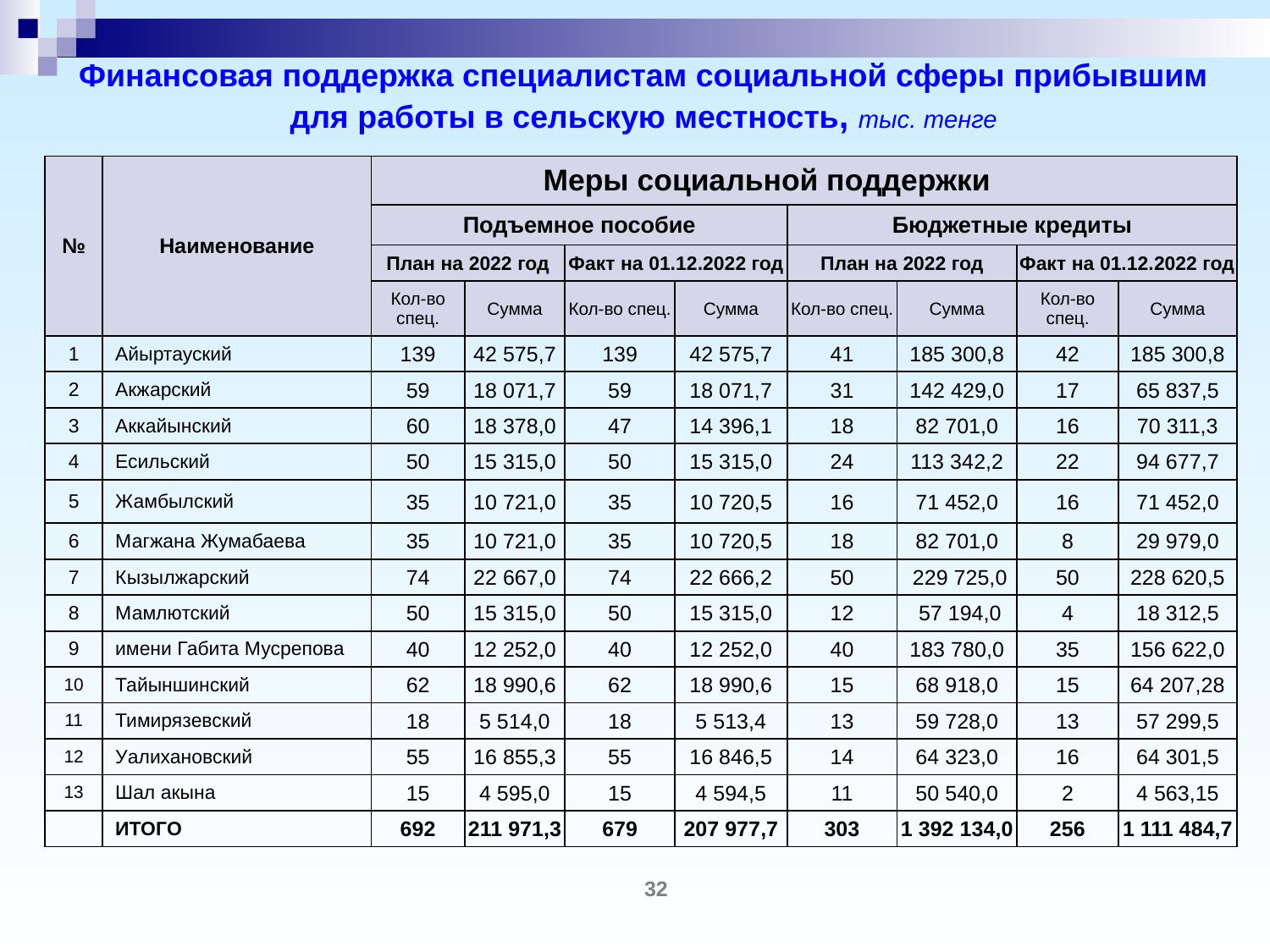

# Финансовая поддержка специалистам социальной сферы прибывшим для работы в сельскую местность, тыс. тенге
| № | Наименование | Меры социальной поддержки |  |  |  |  |  |  |  |
| --- | --- | --- | --- | --- | --- | --- | --- | --- | --- |
|  |  | Подъемное пособие |  |  |  | Бюджетные кредиты |  |  |  |
|  |  | План на 2022 год |  | Факт на 01.12.2022 год |  | План на 2022 год |  | Факт на 01.12.2022 год |  |
|  |  | Кол-во спец. | Сумма | Кол-во спец. | Сумма | Кол-во спец. | Сумма | Кол-во спец. | Сумма |
| 1 | Айыртауский | 139 | 42 575,7 | 139 | 42 575,7 | 41 | 185 300,8 | 42 | 185 300,8 |
| 2 | Акжарский | 59 | 18 071,7 | 59 | 18 071,7 | 31 | 142 429,0 | 17 | 65 837,5 |
| 3 | Аккайынский | 60 | 18 378,0 | 47 | 14 396,1 | 18 | 82 701,0 | 16 | 70 311,3 |
| 4 | Есильский | 50 | 15 315,0 | 50 | 15 315,0 | 24 | 113 342,2 | 22 | 94 677,7 |
| 5 | Жамбылский | 35 | 10 721,0 | 35 | 10 720,5 | 16 | 71 452,0 | 16 | 71 452,0 |
| 6 | Магжана Жумабаева | 35 | 10 721,0 | 35 | 10 720,5 | 18 | 82 701,0 | 8 | 29 979,0 |
| 7 | Кызылжарский | 74 | 22 667,0 | 74 | 22 666,2 | 50 | 229 725,0 | 50 | 228 620,5 |
| 8 | Мамлютский | 50 | 15 315,0 | 50 | 15 315,0 | 12 | 57 194,0 | 4 | 18 312,5 |
| 9 | имени Габита Мусрепова | 40 | 12 252,0 | 40 | 12 252,0 | 40 | 183 780,0 | 35 | 156 622,0 |
| 10 | Тайыншинский | 62 | 18 990,6 | 62 | 18 990,6 | 15 | 68 918,0 | 15 | 64 207,28 |
| 11 | Тимирязевский | 18 | 5 514,0 | 18 | 5 513,4 | 13 | 59 728,0 | 13 | 57 299,5 |
| 12 | Уалихановский | 55 | 16 855,3 | 55 | 16 846,5 | 14 | 64 323,0 | 16 | 64 301,5 |
| 13 | Шал акына | 15 | 4 595,0 | 15 | 4 594,5 | 11 | 50 540,0 | 2 | 4 563,15 |
|  | ИТОГО | 692 | 211 971,3 | 679 | 207 977,7 | 303 | 1 392 134,0 | 256 | 1 111 484,7 |
32